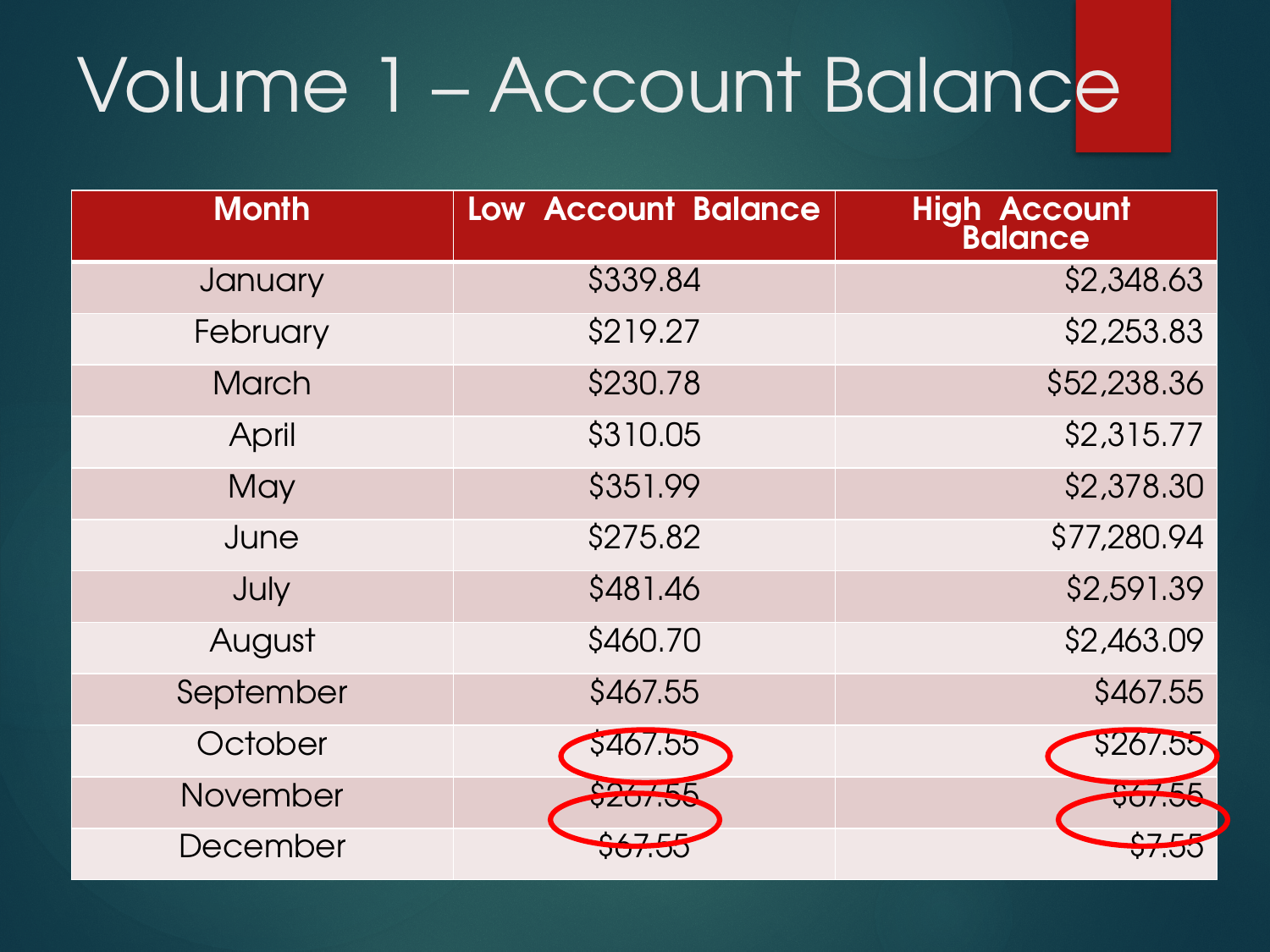

# Volume 1 – Account Balance
| Month | Low Account Balance | High Account Balance |
| --- | --- | --- |
| January | $339.84 | $2,348.63 |
| February | $219.27 | $2,253.83 |
| March | $230.78 | $52,238.36 |
| April | $310.05 | $2,315.77 |
| May | $351.99 | $2,378.30 |
| June | $275.82 | $77,280.94 |
| July | $481.46 | $2,591.39 |
| August | $460.70 | $2,463.09 |
| September | $467.55 | $467.55 |
| October | $467.55 | $267.55 |
| November | $267.55 | $67.55 |
| December | $67.55 | $7.55 |